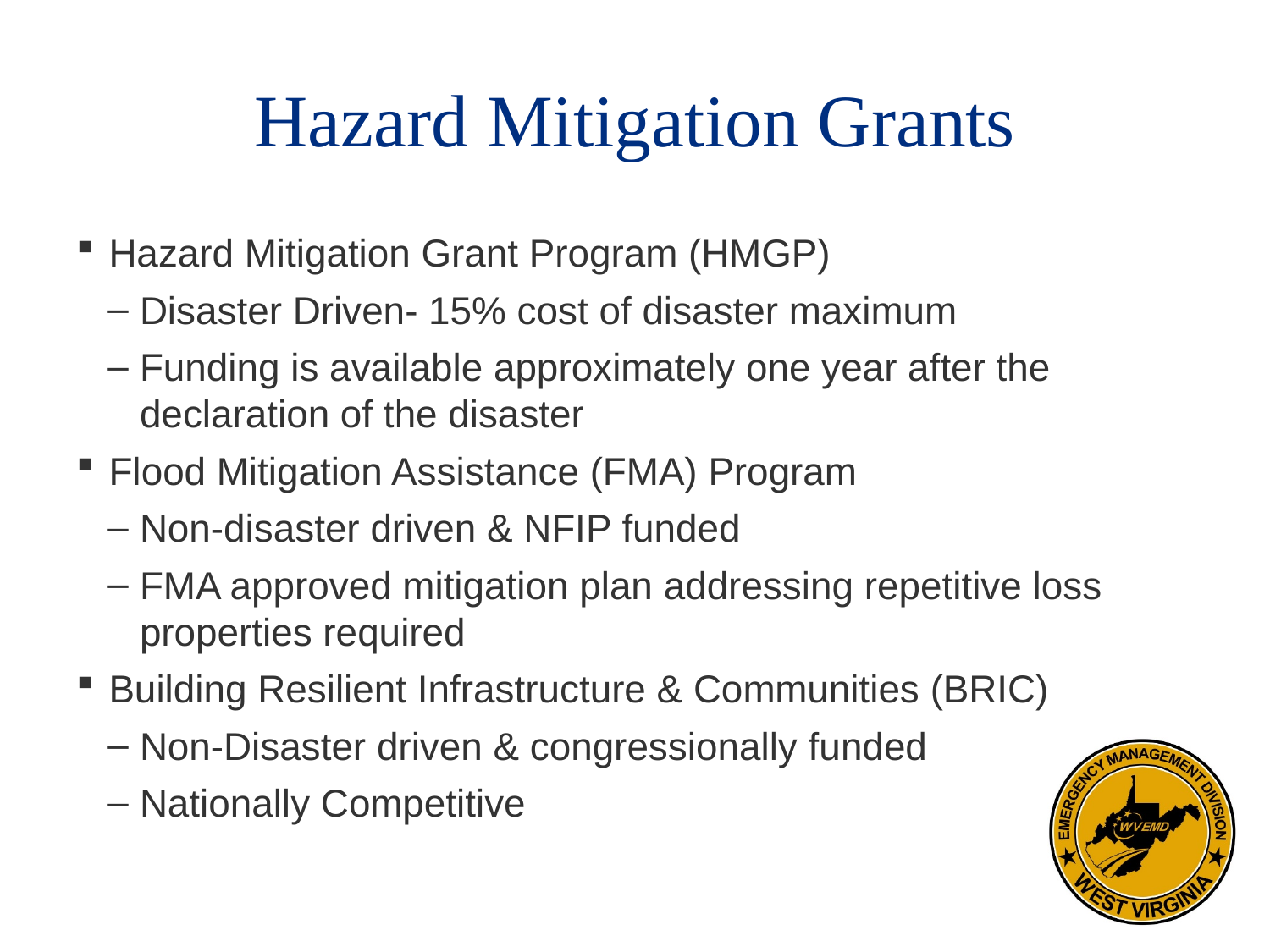

# Hazard Mitigation Grants
Hazard Mitigation Grant Program (HMGP)
Disaster Driven- 15% cost of disaster maximum
Funding is available approximately one year after the declaration of the disaster
Flood Mitigation Assistance (FMA) Program
Non-disaster driven & NFIP funded
FMA approved mitigation plan addressing repetitive loss properties required
Building Resilient Infrastructure & Communities (BRIC)
Non-Disaster driven & congressionally funded
Nationally Competitive

4